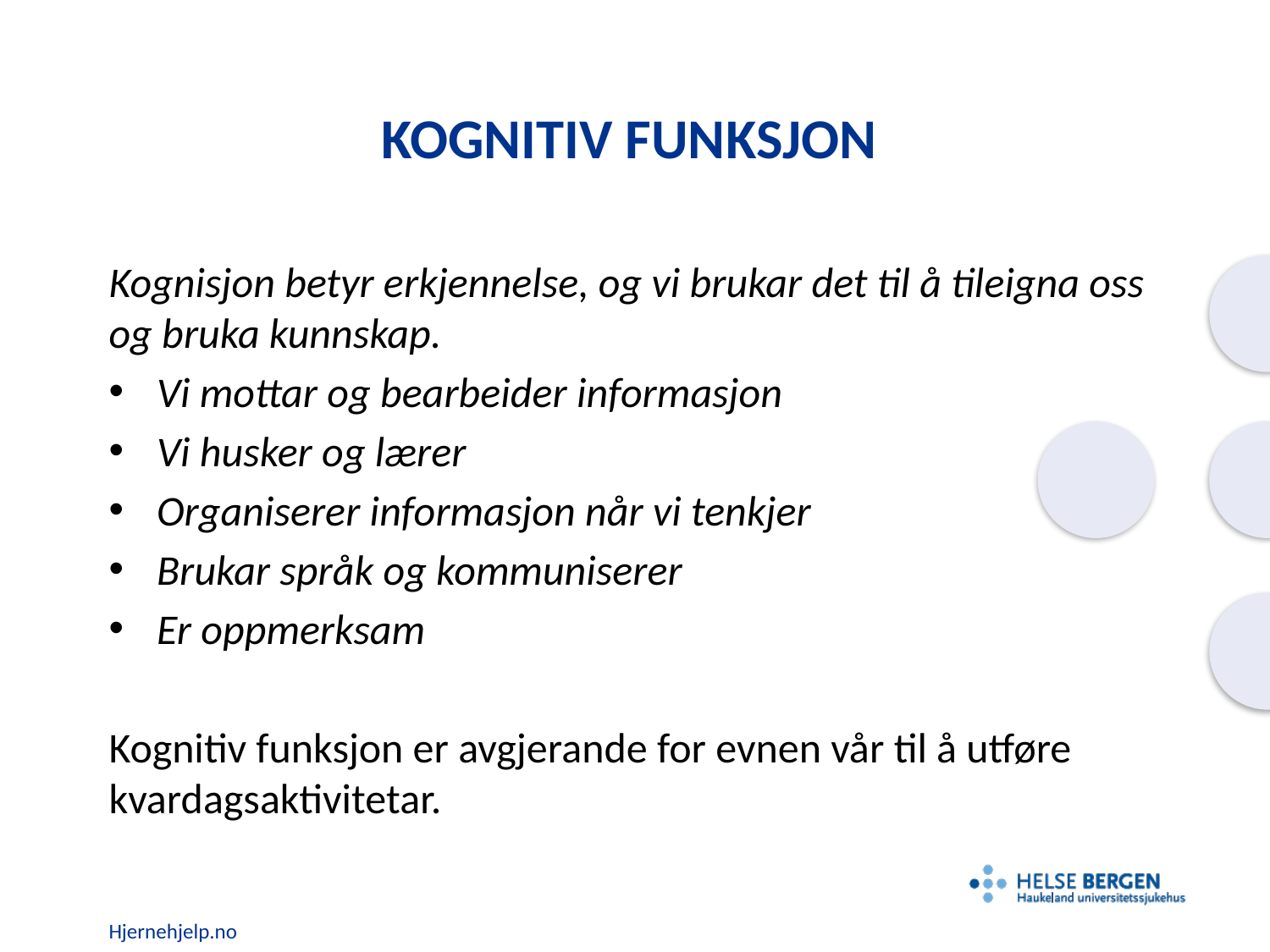

# Kognitiv funksjon
Kognisjon betyr erkjennelse, og vi brukar det til å tileigna oss og bruka kunnskap.
Vi mottar og bearbeider informasjon
Vi husker og lærer
Organiserer informasjon når vi tenkjer
Brukar språk og kommuniserer
Er oppmerksam

Kognitiv funksjon er avgjerande for evnen vår til å utføre kvardagsaktivitetar.

Hjernehjelp.no